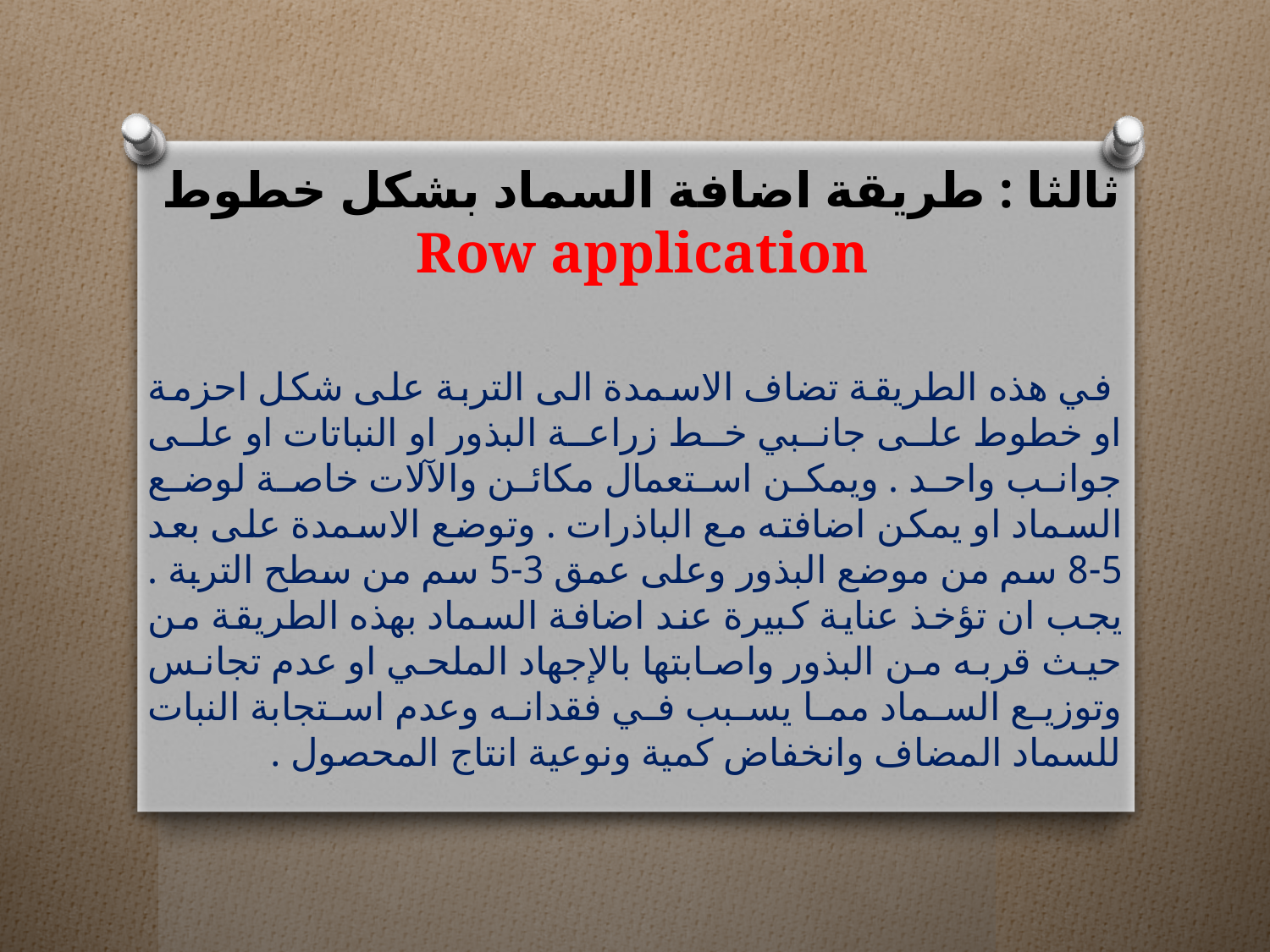

# ثالثا : طريقة اضافة السماد بشكل خطوط Row application
 في هذه الطريقة تضاف الاسمدة الى التربة على شكل احزمة او خطوط على جانبي خط زراعة البذور او النباتات او على جوانب واحد . ويمكن استعمال مكائن والآلات خاصة لوضع السماد او يمكن اضافته مع الباذرات . وتوضع الاسمدة على بعد 5-8 سم من موضع البذور وعلى عمق 3-5 سم من سطح التربة . يجب ان تؤخذ عناية كبيرة عند اضافة السماد بهذه الطريقة من حيث قربه من البذور واصابتها بالإجهاد الملحي او عدم تجانس وتوزيع السماد مما يسبب في فقدانه وعدم استجابة النبات للسماد المضاف وانخفاض كمية ونوعية انتاج المحصول .